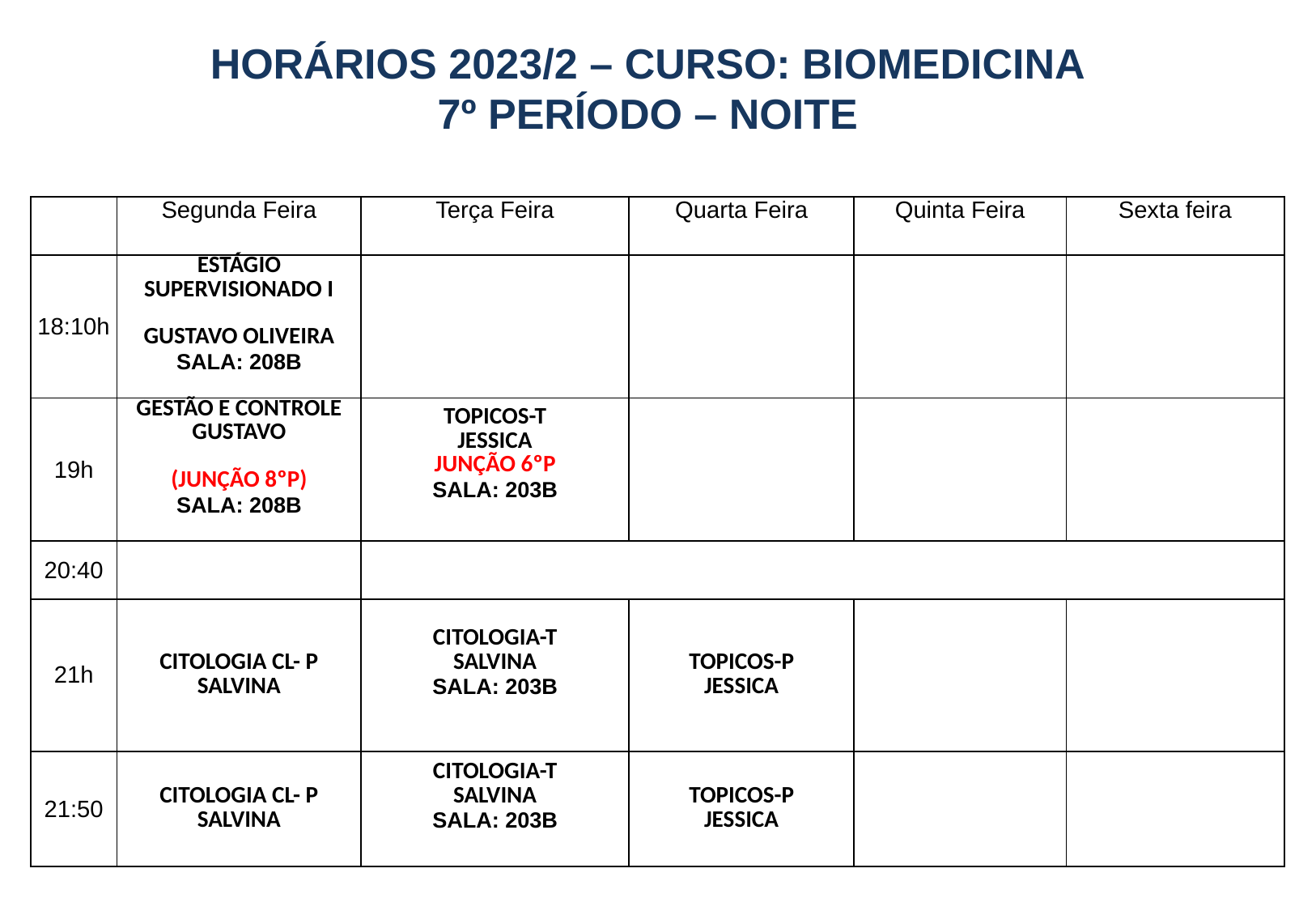

HORÁRIOS 2023/2 – CURSO: BIOMEDICINA
 7º período – noite
|  | Segunda Feira | Terça Feira | Quarta Feira | Quinta Feira | Sexta feira |
| --- | --- | --- | --- | --- | --- |
| 18:10h | ESTÁGIO SUPERVISIONADO I GUSTAVO OLIVEIRA SALA: 208B |  |  |  |  |
| 19h | GESTÃO E CONTROLE GUSTAVO (JUNÇÃO 8ºP) SALA: 208B | TOPICOS-T JESSICA JUNÇÃO 6ºP SALA: 203B |  |  |  |
| 20:40 |  |  |  |  |  |
| 21h | CITOLOGIA CL- P SALVINA | CITOLOGIA-T SALVINA SALA: 203B | TOPICOS-P JESSICA |  |  |
| 21:50 | CITOLOGIA CL- P SALVINA | CITOLOGIA-T SALVINA SALA: 203B | TOPICOS-P JESSICA |  |  |